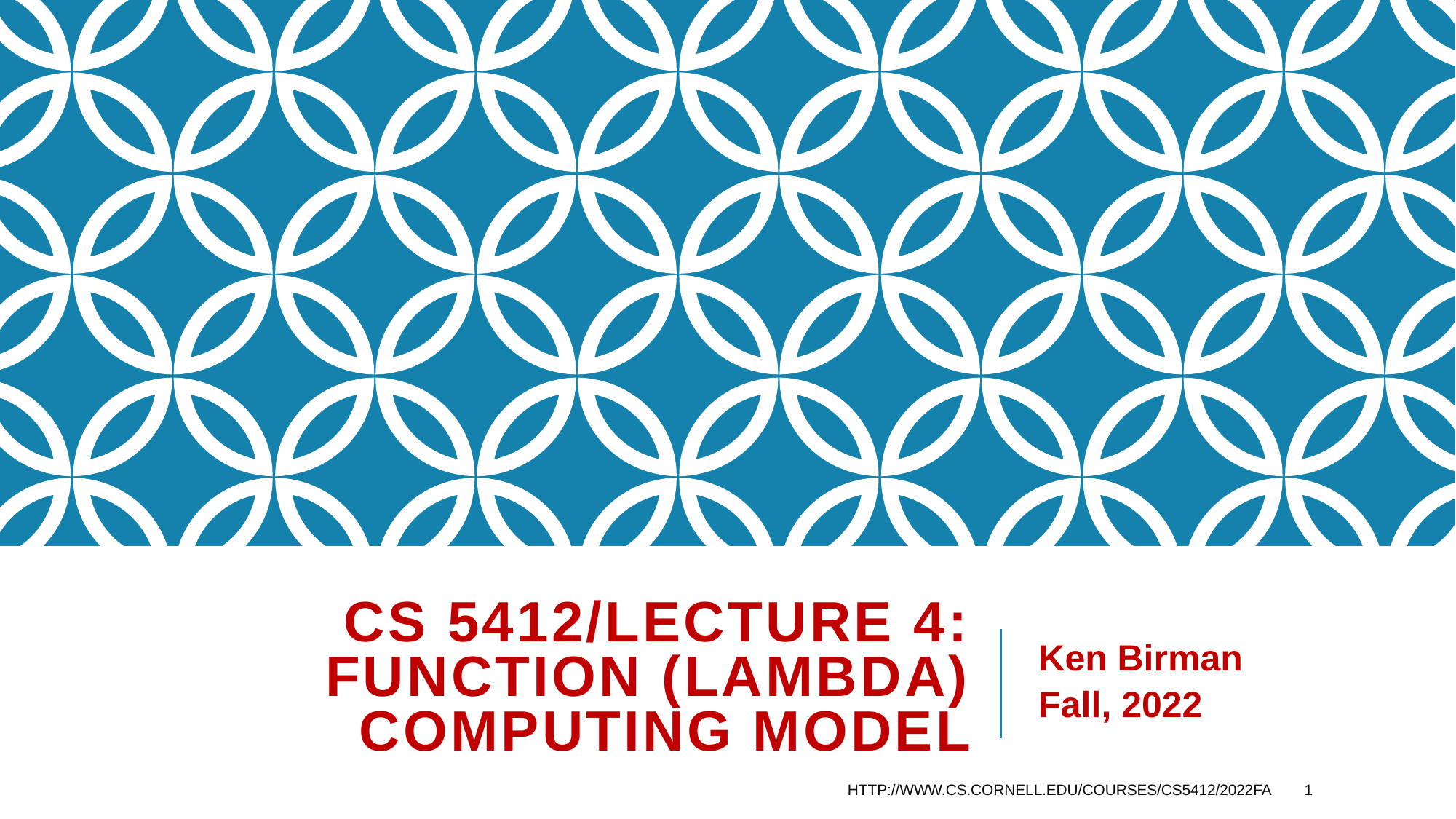

# CS 5412/Lecture 4: Function (Lambda) computing model
Ken Birman
Fall, 2022
http://www.cs.cornell.edu/courses/cs5412/2022fa
1